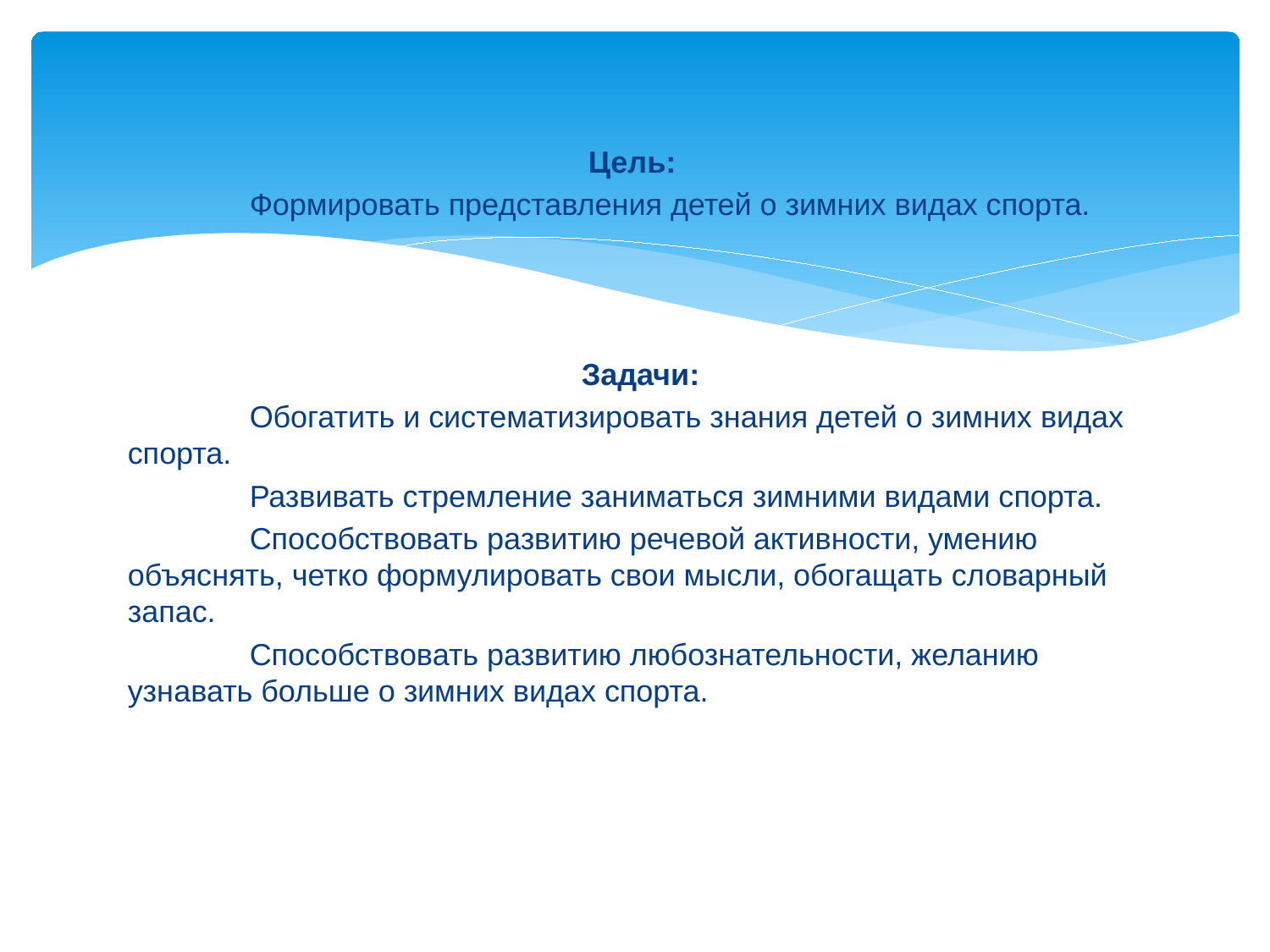

Цель:
	Формировать представления детей о зимних видах спорта.

Задачи:
 	Обогатить и систематизировать знания детей о зимних видах спорта.
	Развивать стремление заниматься зимними видами спорта.
	Способствовать развитию речевой активности, умению объяснять, четко формулировать свои мысли, обогащать словарный запас.
	Способствовать развитию любознательности, желанию узнавать больше о зимних видах спорта.